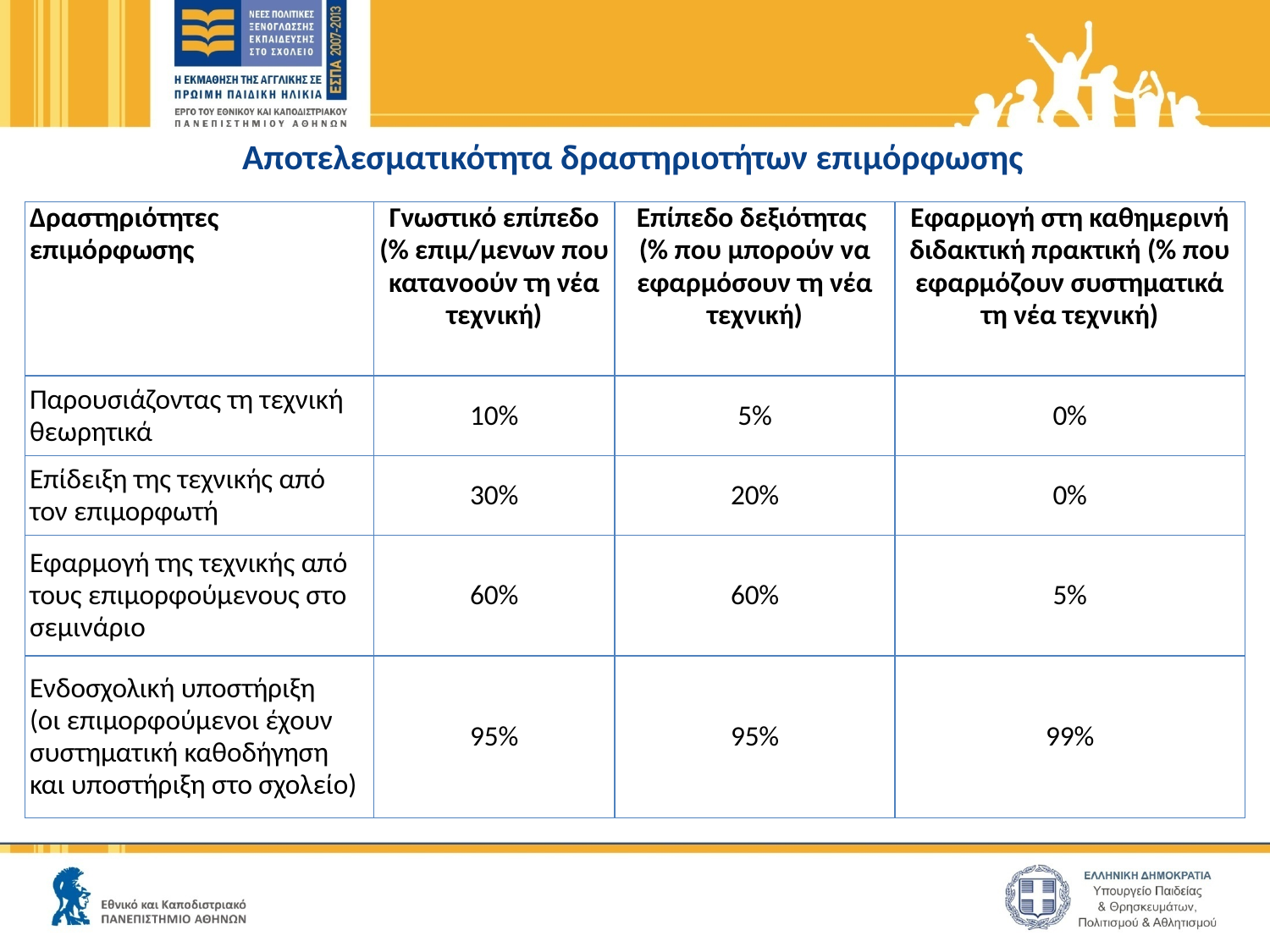

# Αποτελεσματικότητα δραστηριοτήτων επιμόρφωσης
| Δραστηριότητες επιμόρφωσης | Γνωστικό επίπεδο (% επιμ/μενων που κατανοούν τη νέα τεχνική) | Επίπεδο δεξιότητας (% που μπορούν να εφαρμόσουν τη νέα τεχνική) | Εφαρμογή στη καθημερινή διδακτική πρακτική (% που εφαρμόζουν συστηματικά τη νέα τεχνική) |
| --- | --- | --- | --- |
| Παρουσιάζοντας τη τεχνική θεωρητικά | 10% | 5% | 0% |
| Επίδειξη της τεχνικής από τον επιμορφωτή | 30% | 20% | 0% |
| Εφαρμογή της τεχνικής από τους επιμορφούμενους στο σεμινάριο | 60% | 60% | 5% |
| Ενδοσχολική υποστήριξη (οι επιμορφούμενοι έχουν συστηματική καθοδήγηση και υποστήριξη στο σχολείο) | 95% | 95% | 99% |